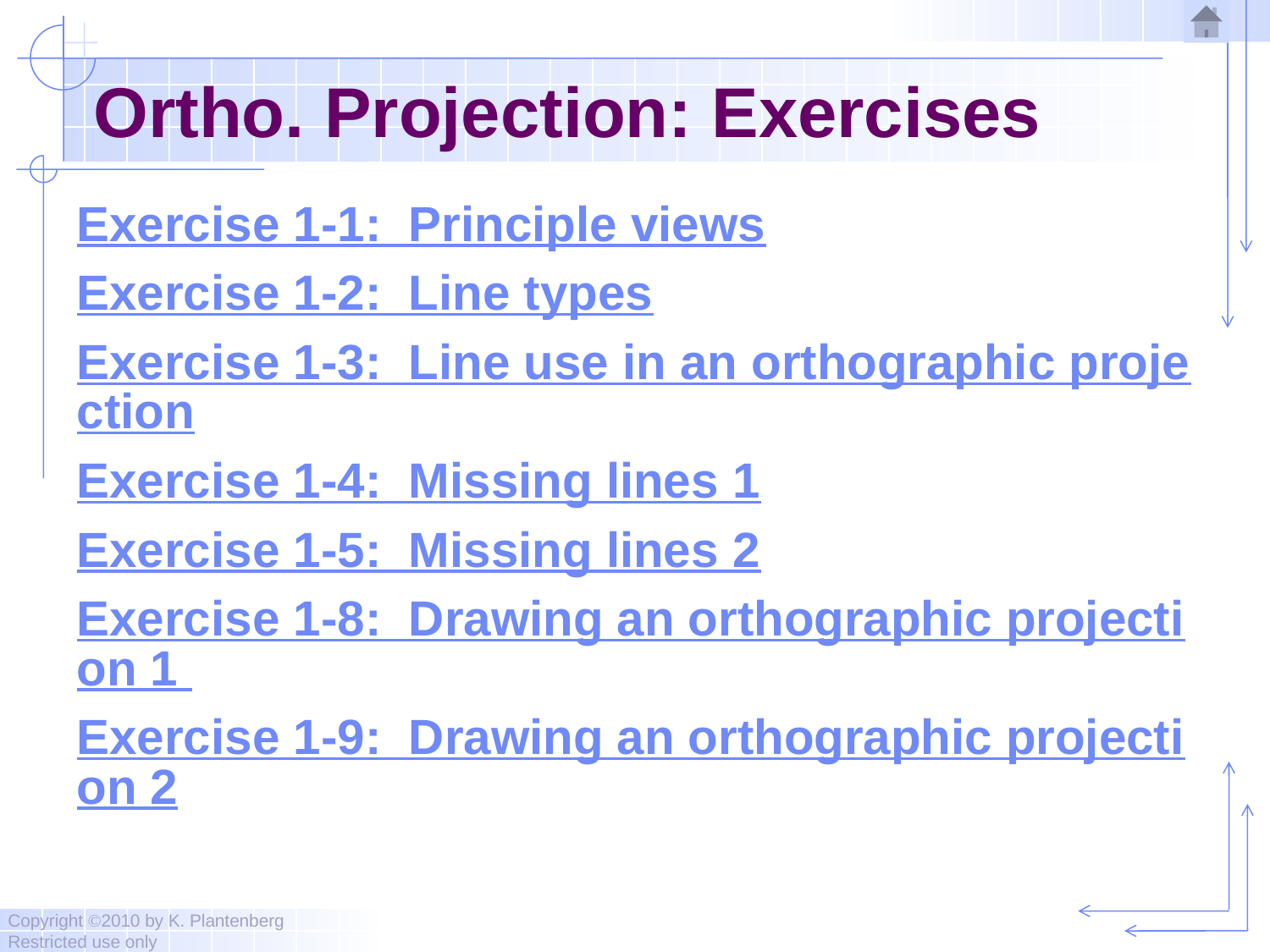

# Ortho. Projection: Exercises
Exercise 1-1:  Principle views
Exercise 1-2:  Line types
Exercise 1-3:  Line use in an orthographic projection
Exercise 1-4:  Missing lines 1
Exercise 1-5:  Missing lines 2
Exercise 1-8:  Drawing an orthographic projection 1
Exercise 1-9:  Drawing an orthographic projection 2